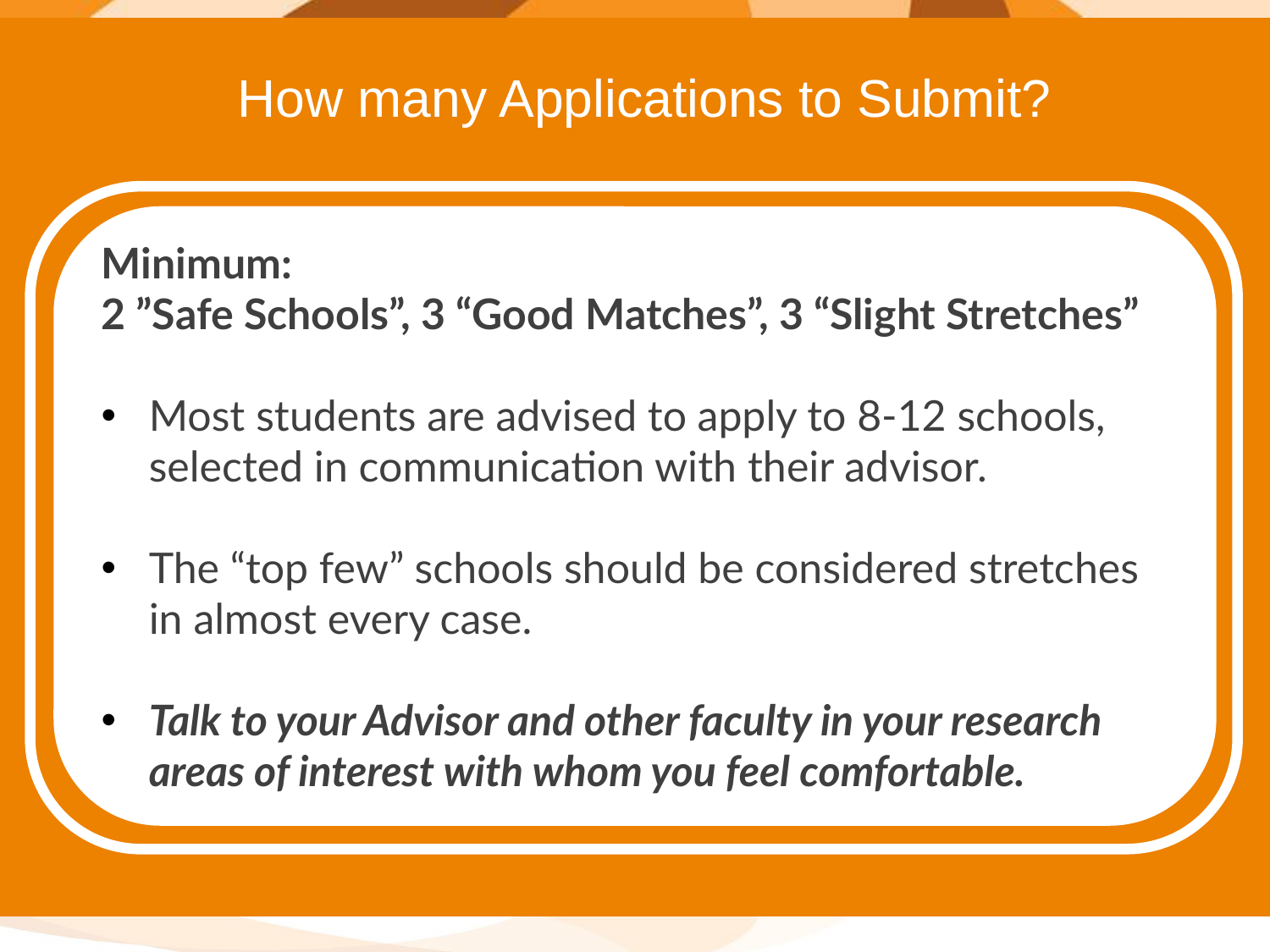

How many Applications to Submit?

Minimum:
2 ”Safe Schools”, 3 “Good Matches”, 3 “Slight Stretches”

Most students are advised to apply to 8-12 schools, selected in communication with their advisor.
The “top few” schools should be considered stretches in almost every case.

Talk to your Advisor and other faculty in your research areas of interest with whom you feel comfortable.